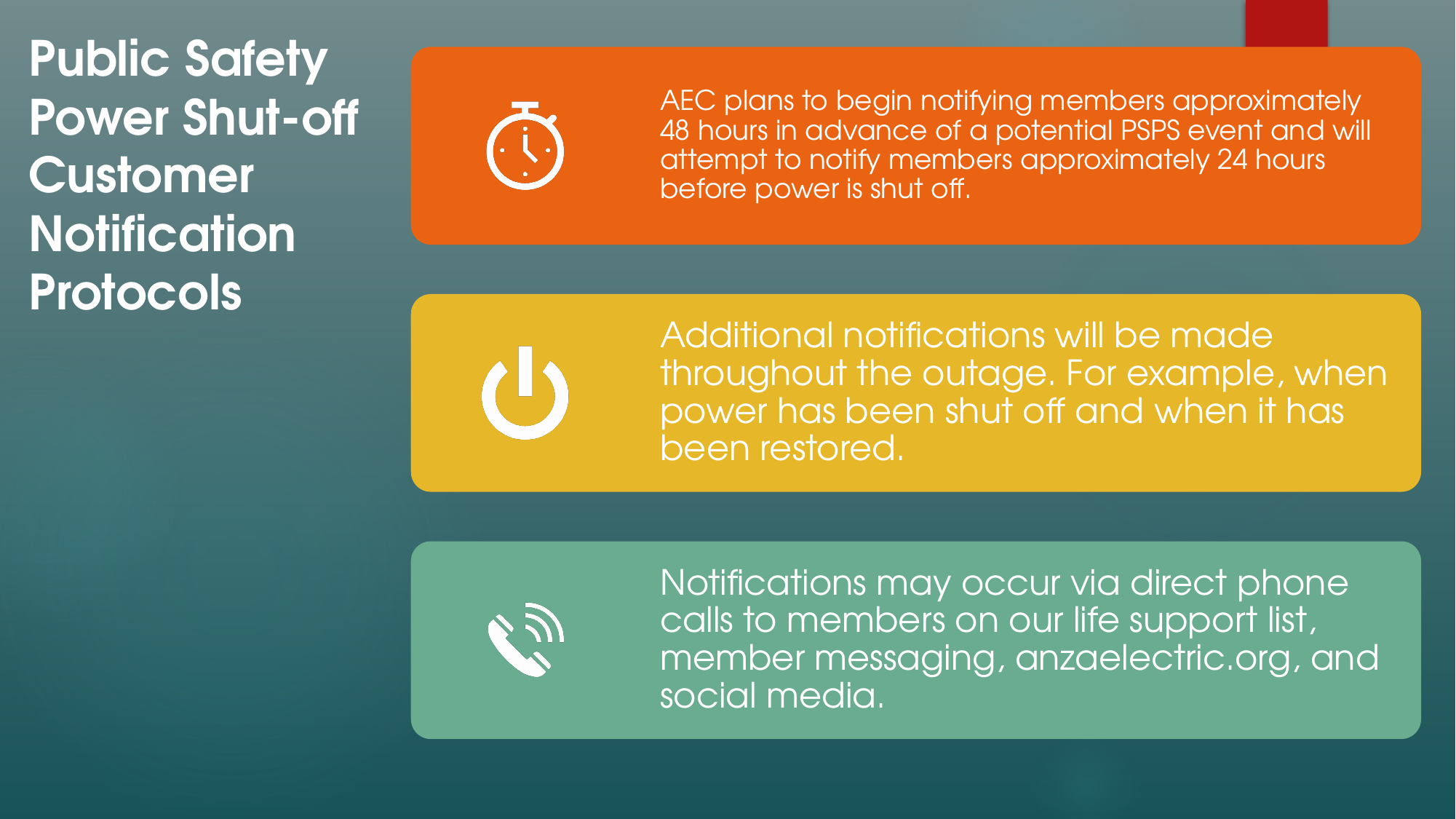

# Public Safety Power Shut-off Customer Notification Protocols
AEC plans to begin notifying members approximately 48 hours in advance of a potential PSPS event and will attempt to notify members approximately 24 hours before power is shut off.
Additional notifications will be made throughout the outage. For example, when power has been shut off and when it has been restored.
Notifications may occur via direct phone calls to members on our life support list, member messaging, anzaelectric.org, and social media.